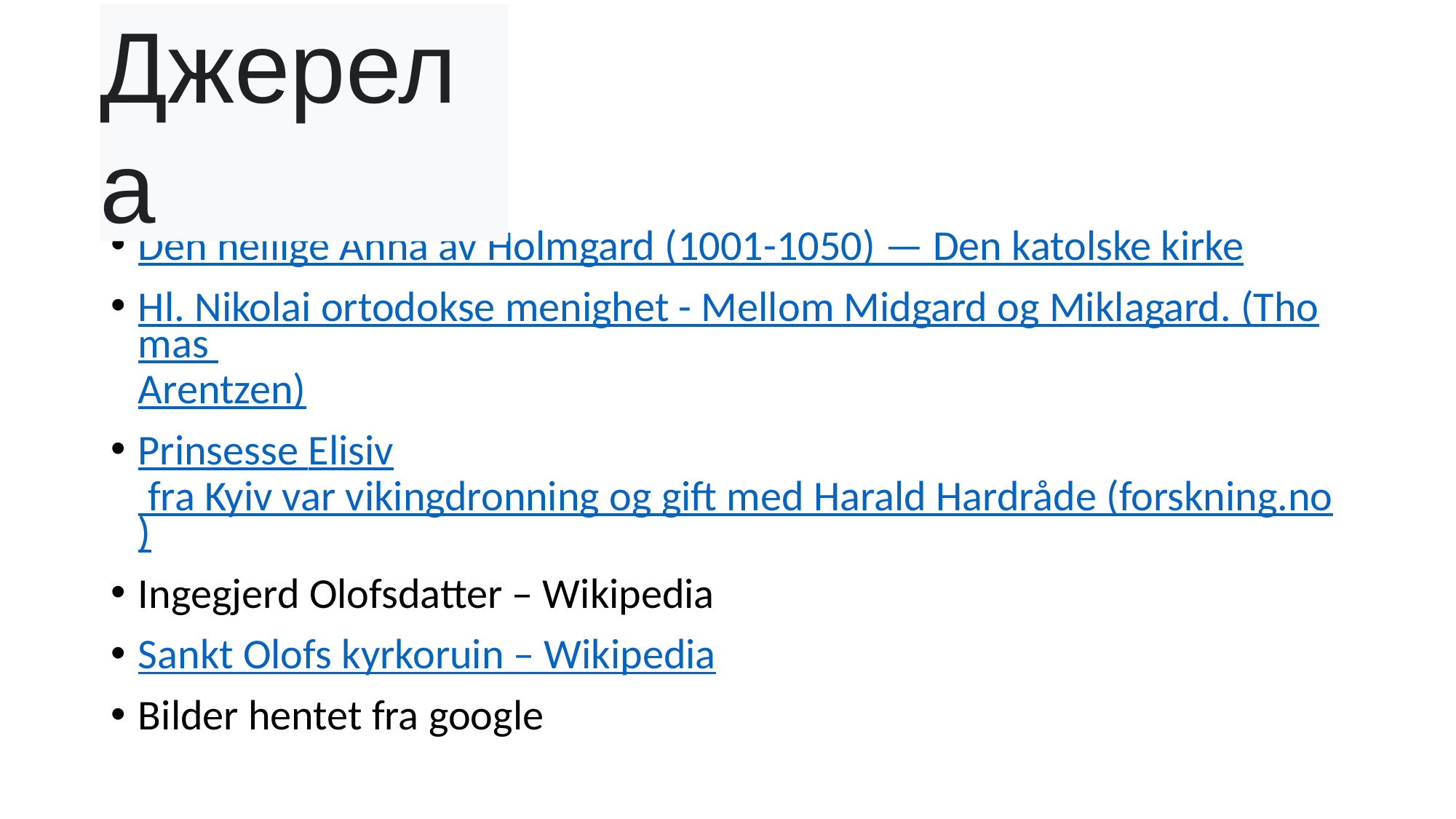

# Джерела
Den hellige Anna av Holmgard (1001-1050) — Den katolske kirke
Hl. Nikolai ortodokse menighet - Mellom Midgard og Miklagard. (Thomas Arentzen)
Prinsesse Elisiv fra Kyiv var vikingdronning og gift med Harald Hardråde (forskning.no)
Ingegjerd Olofsdatter – Wikipedia
Sankt Olofs kyrkoruin – Wikipedia
Bilder hentet fra google